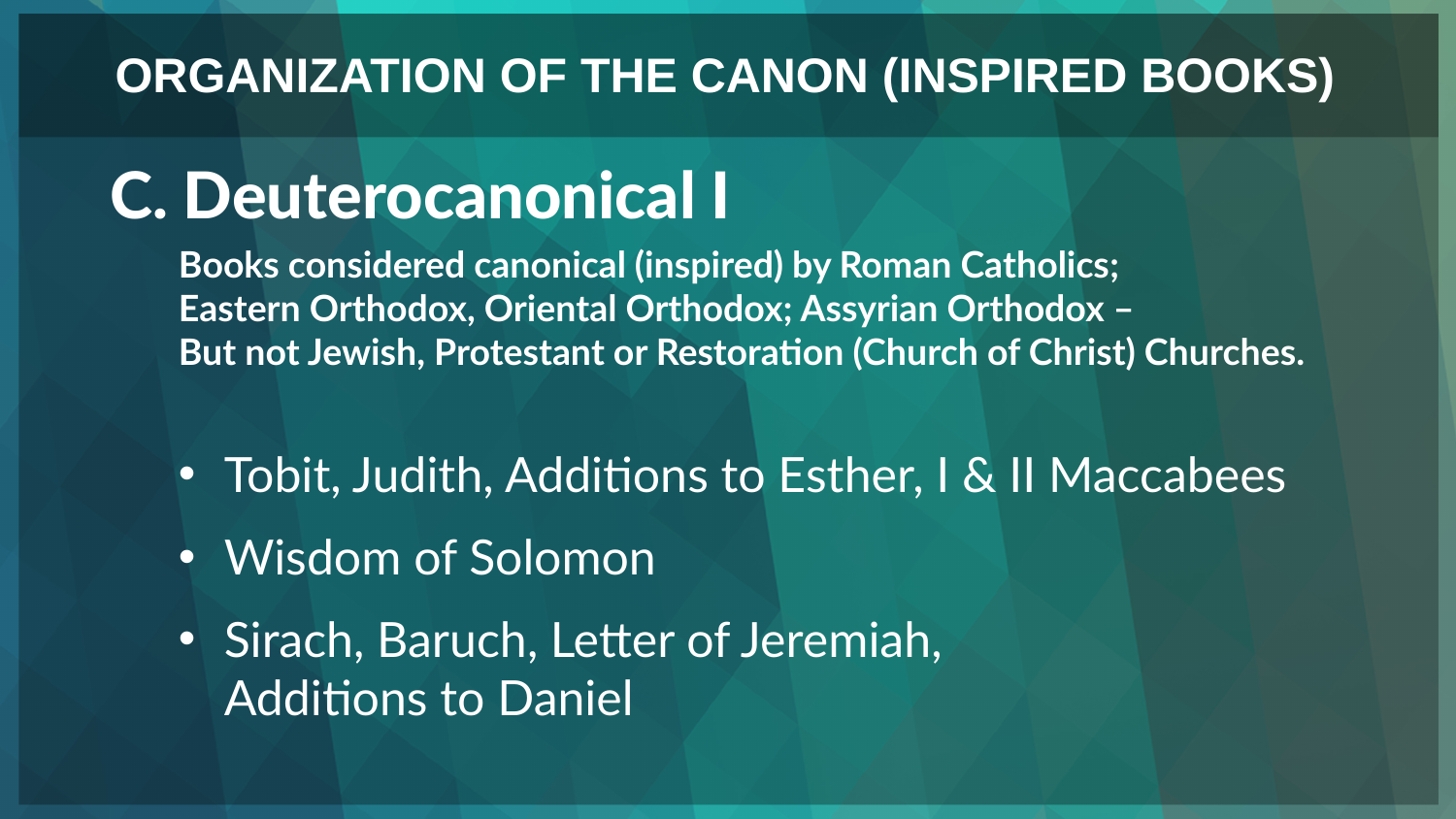

# ORGANIZATION OF THE CANON (INSPIRED BOOKS)
C. Deuterocanonical I
Books considered canonical (inspired) by Roman Catholics;
Eastern Orthodox, Oriental Orthodox; Assyrian Orthodox –
But not Jewish, Protestant or Restoration (Church of Christ) Churches.
Tobit, Judith, Additions to Esther, I & II Maccabees
Wisdom of Solomon
Sirach, Baruch, Letter of Jeremiah,
Additions to Daniel